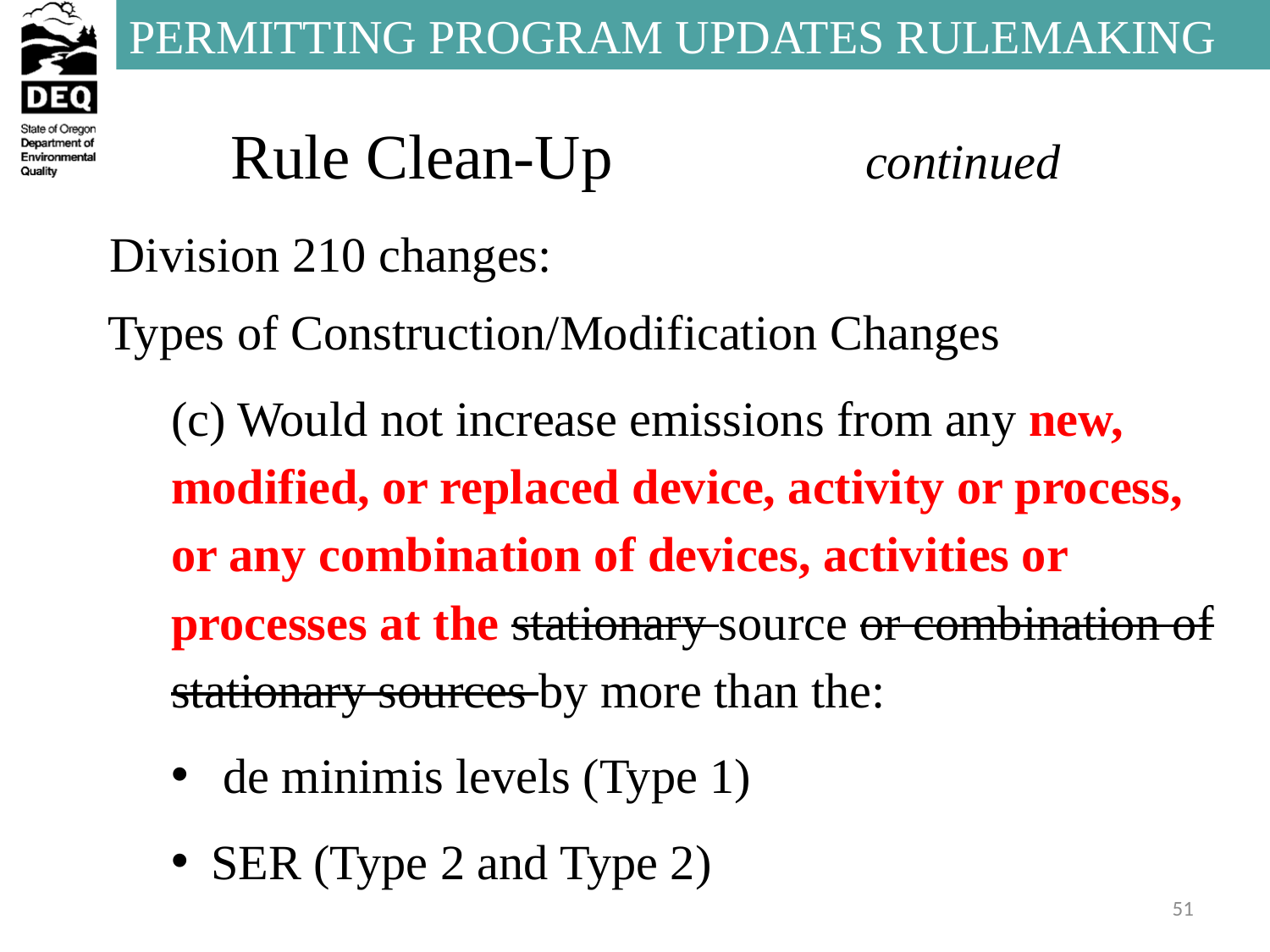

# Rule Clean-Up		continued
Division 210 changes:

Types of Construction/Modification Changes
(c) Would not increase emissions from any new, modified, or replaced device, activity or process, or any combination of devices, activities or processes at the stationary source or combination of stationary sources by more than the:
 de minimis levels (Type 1)
SER (Type 2 and Type 2)
51